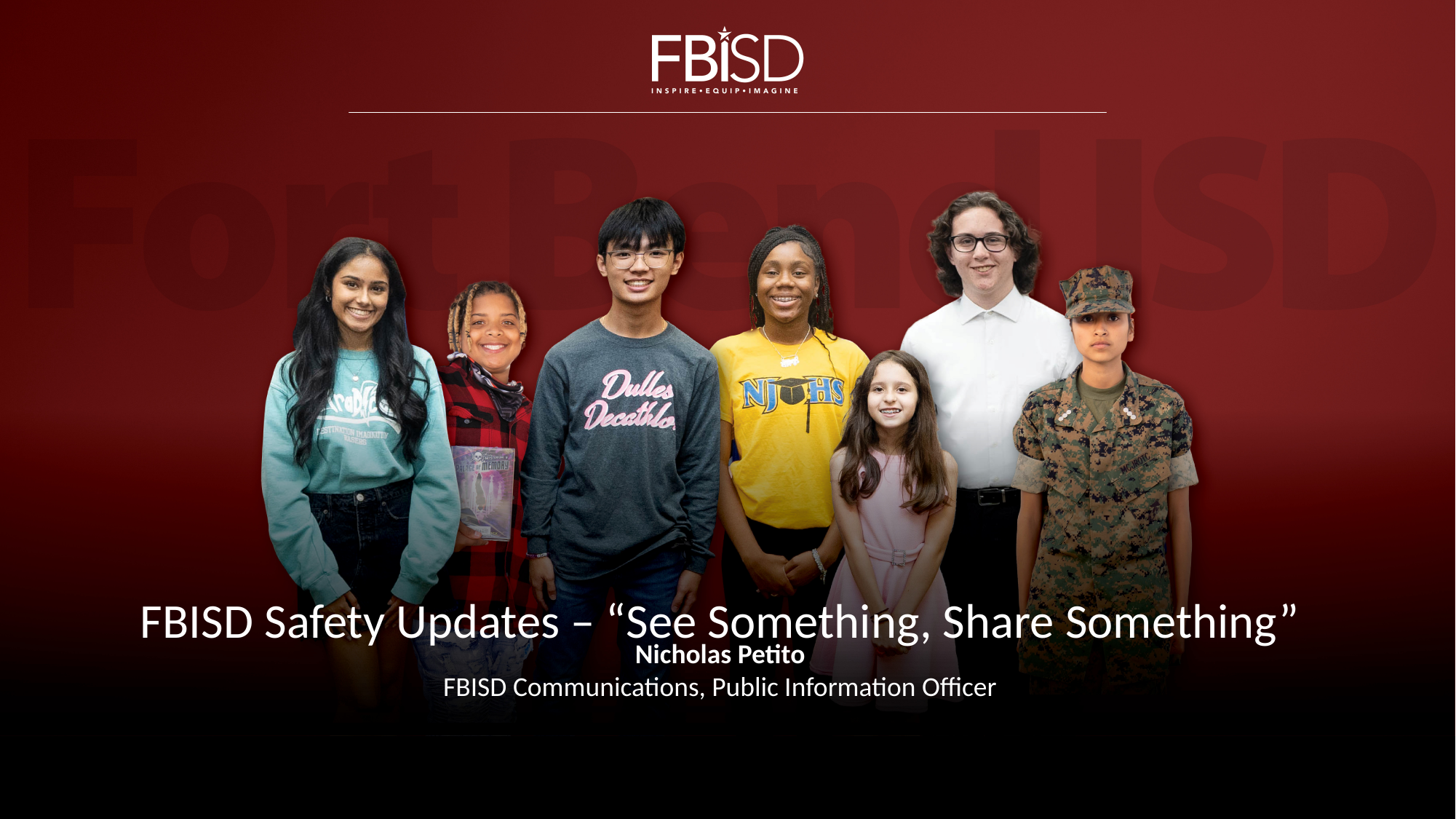

# FBISD Safety Updates – “See Something, Share Something”
Nicholas Petito
FBISD Communications, Public Information Officer